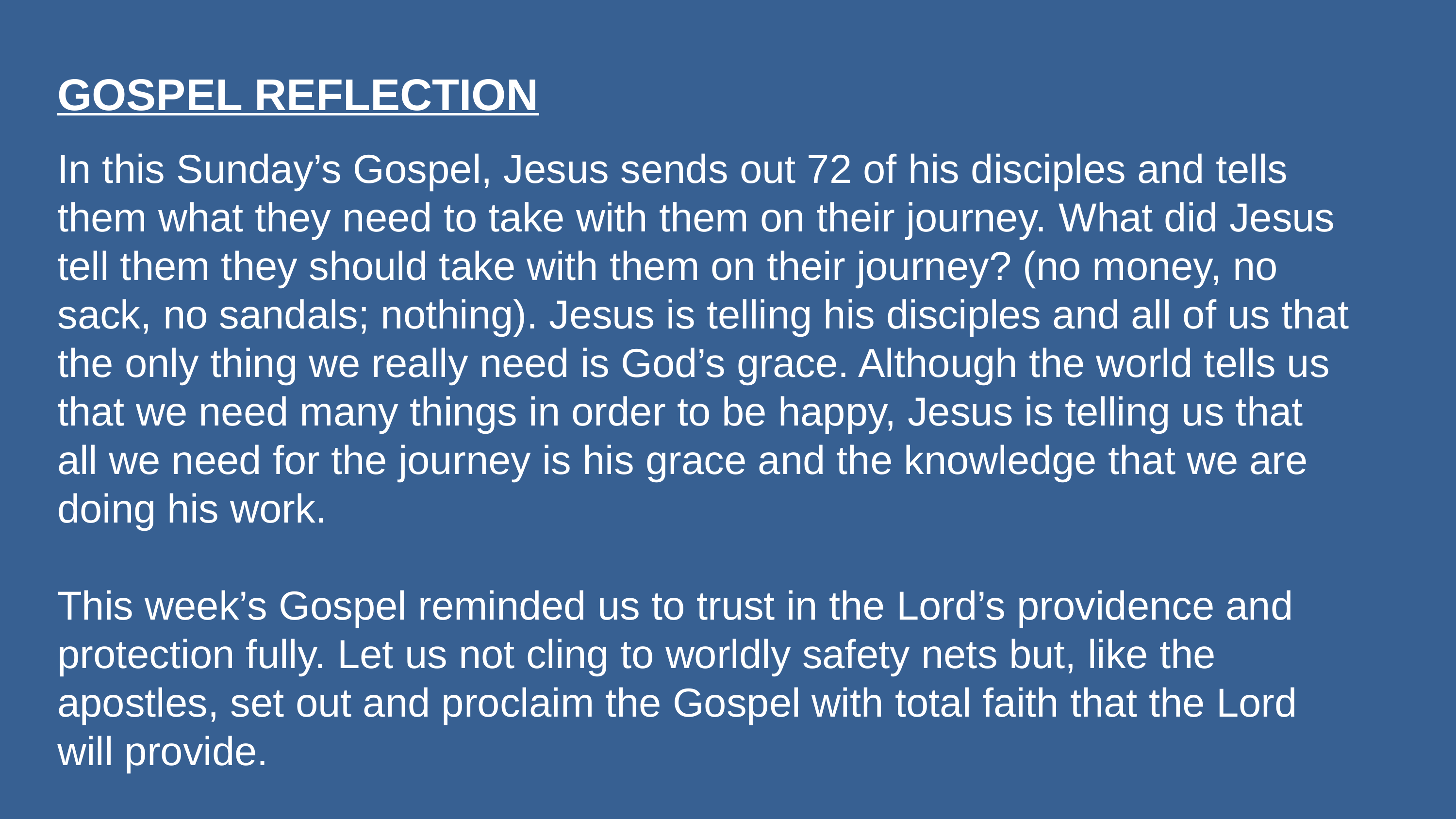

GOSPEL REFLECTION
In this Sunday’s Gospel, Jesus sends out 72 of his disciples and tells them what they need to take with them on their journey. What did Jesus tell them they should take with them on their journey? (no money, no sack, no sandals; nothing). Jesus is telling his disciples and all of us that the only thing we really need is God’s grace. Although the world tells us that we need many things in order to be happy, Jesus is telling us that all we need for the journey is his grace and the knowledge that we are doing his work.

This week’s Gospel reminded us to trust in the Lord’s providence and protection fully. Let us not cling to worldly safety nets but, like the apostles, set out and proclaim the Gospel with total faith that the Lord will provide.